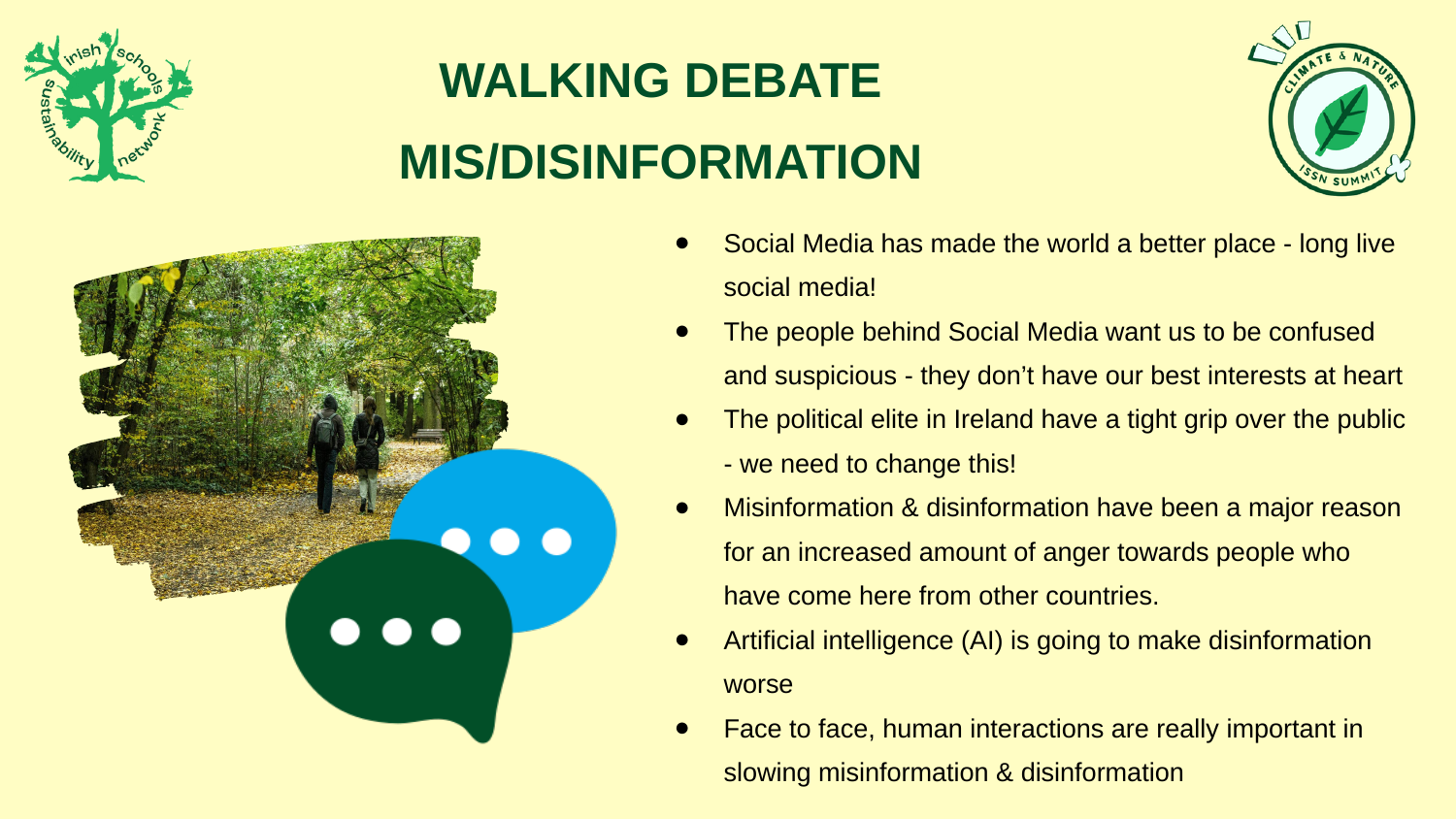

WALKING DEBATE
MIS/DISINFORMATION

Social Media has made the world a better place - long live social media!
The people behind Social Media want us to be confused and suspicious - they don’t have our best interests at heart
The political elite in Ireland have a tight grip over the public - we need to change this!
Misinformation & disinformation have been a major reason for an increased amount of anger towards people who have come here from other countries.
Artificial intelligence (AI) is going to make disinformation worse
Face to face, human interactions are really important in slowing misinformation & disinformation